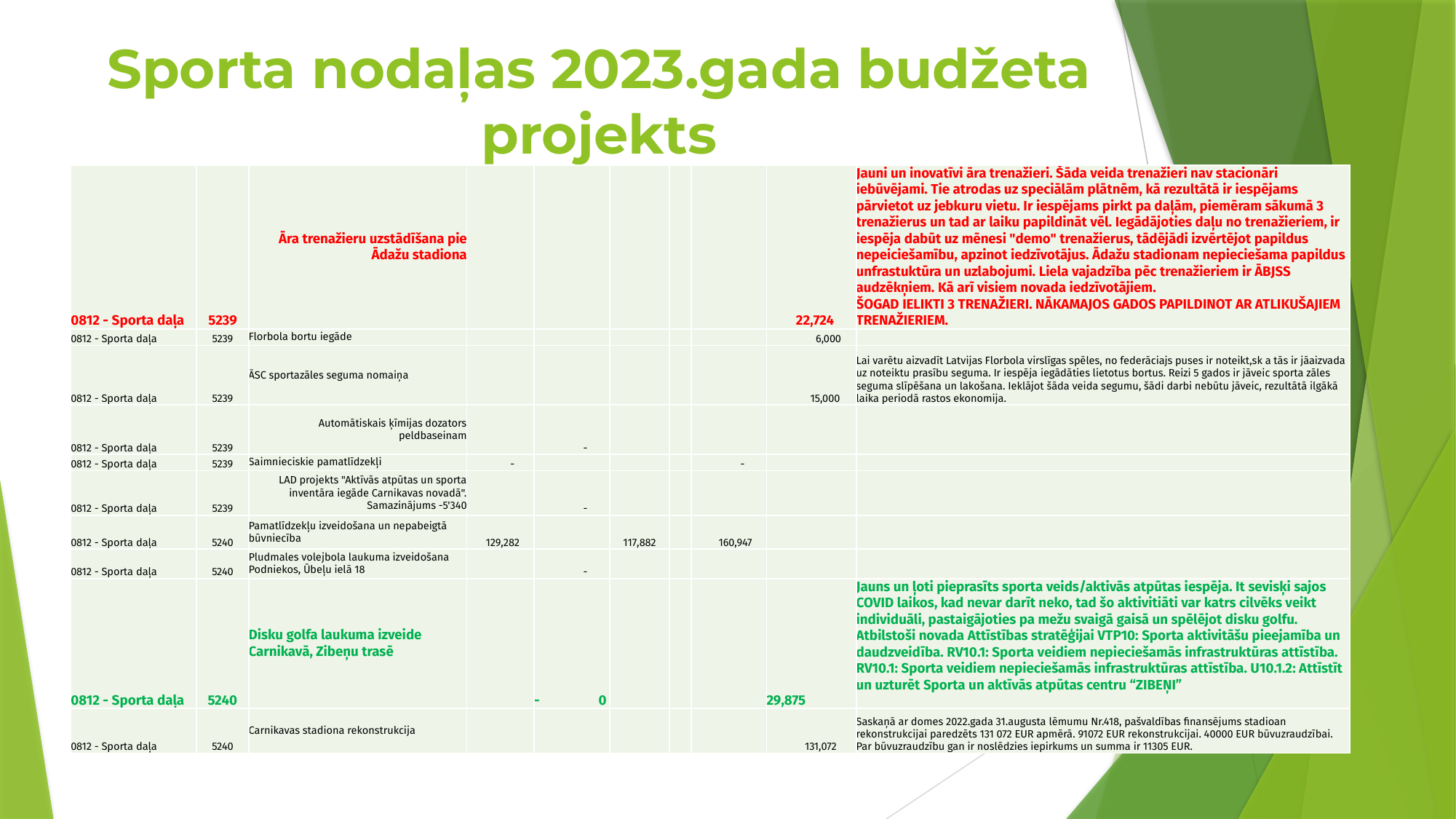

# Sporta nodaļas 2023.gada budžeta projekts
| 0812 - Sporta daļa | 5239 | Āra trenažieru uzstādīšana pie Ādažu stadiona |  |  |  |  |  | 22,724 | Jauni un inovatīvi āra trenažieri. Šāda veida trenažieri nav stacionāri iebūvējami. Tie atrodas uz speciālām plātnēm, kā rezultātā ir iespējams pārvietot uz jebkuru vietu. Ir iespējams pirkt pa daļām, piemēram sākumā 3 trenažierus un tad ar laiku papildināt vēl. Iegādājoties daļu no trenažieriem, ir iespēja dabūt uz mēnesi "demo" trenažierus, tādējādi izvērtējot papildus nepeiciešamību, apzinot iedzīvotājus. Ādažu stadionam nepieciešama papildus unfrastuktūra un uzlabojumi. Liela vajadzība pēc trenažieriem ir ĀBJSS audzēkņiem. Kā arī visiem novada iedzīvotājiem. ŠOGAD IELIKTI 3 TRENAŽIERI. NĀKAMAJOS GADOS PAPILDINOT AR ATLIKUŠAJIEM TRENAŽIERIEM. |
| --- | --- | --- | --- | --- | --- | --- | --- | --- | --- |
| 0812 - Sporta daļa | 5239 | Florbola bortu iegāde |  |  |  |  |  | 6,000 |  |
| 0812 - Sporta daļa | 5239 | ĀSC sportazāles seguma nomaiņa |  |  |  |  |  | 15,000 | Lai varētu aizvadīt Latvijas Florbola virslīgas spēles, no federāciajs puses ir noteikt,sk a tās ir jāaizvada uz noteiktu prasību seguma. Ir iespēja iegādāties lietotus bortus. Reizi 5 gados ir jāveic sporta zāles seguma slīpēšana un lakošana. Ieklājot šāda veida segumu, šādi darbi nebūtu jāveic, rezultātā ilgākā laika periodā rastos ekonomija. |
| 0812 - Sporta daļa | 5239 | Automātiskais ķīmijas dozators peldbaseinam |  | - |  |  |  |  |  |
| 0812 - Sporta daļa | 5239 | Saimnieciskie pamatlīdzekļi | - |  |  |  | - |  |  |
| 0812 - Sporta daļa | 5239 | LAD projekts "Aktīvās atpūtas un sporta inventāra iegāde Carnikavas novadā". Samazinājums -5'340 |  | - |  |  |  |  |  |
| 0812 - Sporta daļa | 5240 | Pamatlīdzekļu izveidošana un nepabeigtā būvniecība | 129,282 |  | 117,882 |  | 160,947 |  |  |
| 0812 - Sporta daļa | 5240 | Pludmales volejbola laukuma izveidošana Podniekos, Ūbeļu ielā 18 |  | - |  |  |  |  |  |
| 0812 - Sporta daļa | 5240 | Disku golfa laukuma izveide Carnikavā, Zibeņu trasē |  | - 0 |  |  |  | 29,875 | Jauns un ļoti pieprasīts sporta veids/aktivās atpūtas iespēja. It sevisķi sajos COVID laikos, kad nevar darīt neko, tad šo aktivitiāti var katrs cilvēks veikt individuāli, pastaigājoties pa mežu svaigā gaisā un spēlējot disku golfu. Atbilstoši novada Attīstības stratēģijai VTP10: Sporta aktivitāšu pieejamība un daudzveidība. RV10.1: Sporta veidiem nepieciešamās infrastruktūras attīstība. RV10.1: Sporta veidiem nepieciešamās infrastruktūras attīstība. U10.1.2: Attīstīt un uzturēt Sporta un aktīvās atpūtas centru “ZIBEŅI” |
| 0812 - Sporta daļa | 5240 | Carnikavas stadiona rekonstrukcija |  |  |  |  |  | 131,072 | Saskaņā ar domes 2022.gada 31.augusta lēmumu Nr.418, pašvaldības finansējums stadioan rekonstrukcijai paredzēts 131 072 EUR apmērā. 91072 EUR rekonstrukcijai. 40000 EUR būvuzraudzībai. Par būvuzraudzību gan ir noslēdzies iepirkums un summa ir 11305 EUR. |